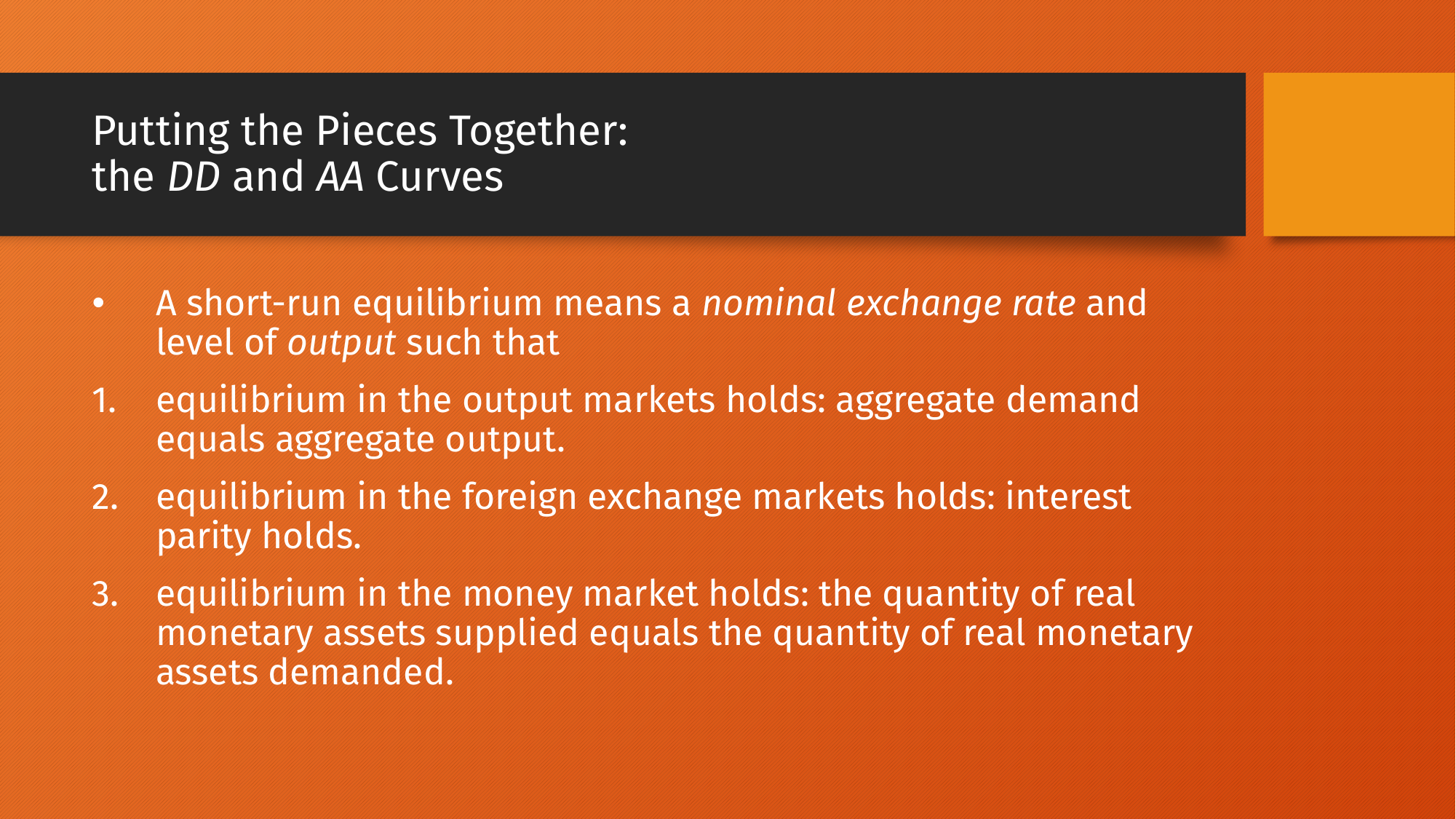

# Putting the Pieces Together: the DD and AA Curves
A short-run equilibrium means a nominal exchange rate and level of output such that
equilibrium in the output markets holds: aggregate demand equals aggregate output.
equilibrium in the foreign exchange markets holds: interest parity holds.
equilibrium in the money market holds: the quantity of real monetary assets supplied equals the quantity of real monetary assets demanded.